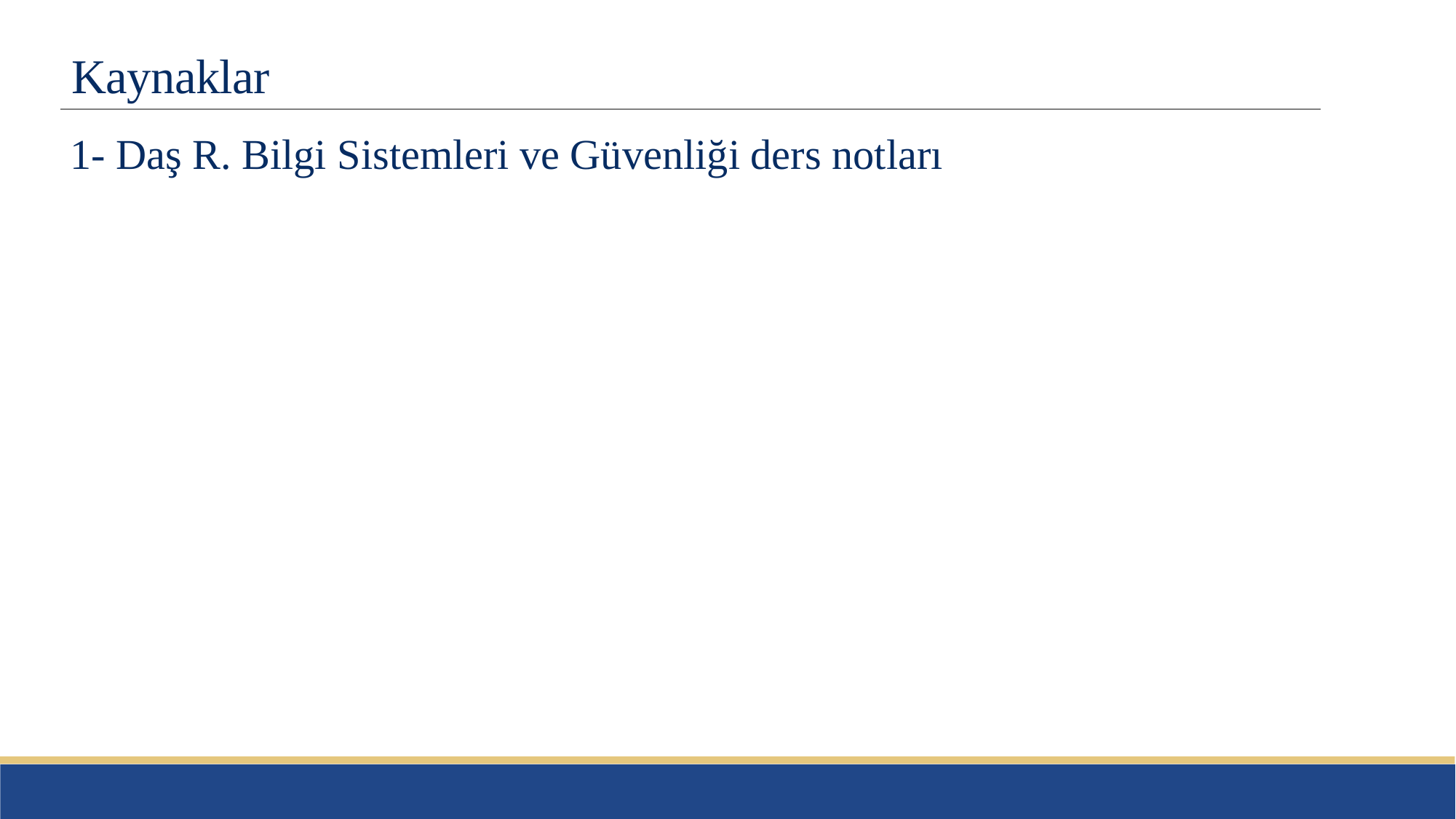

# Kaynaklar
1- Daş R. Bilgi Sistemleri ve Güvenliği ders notları